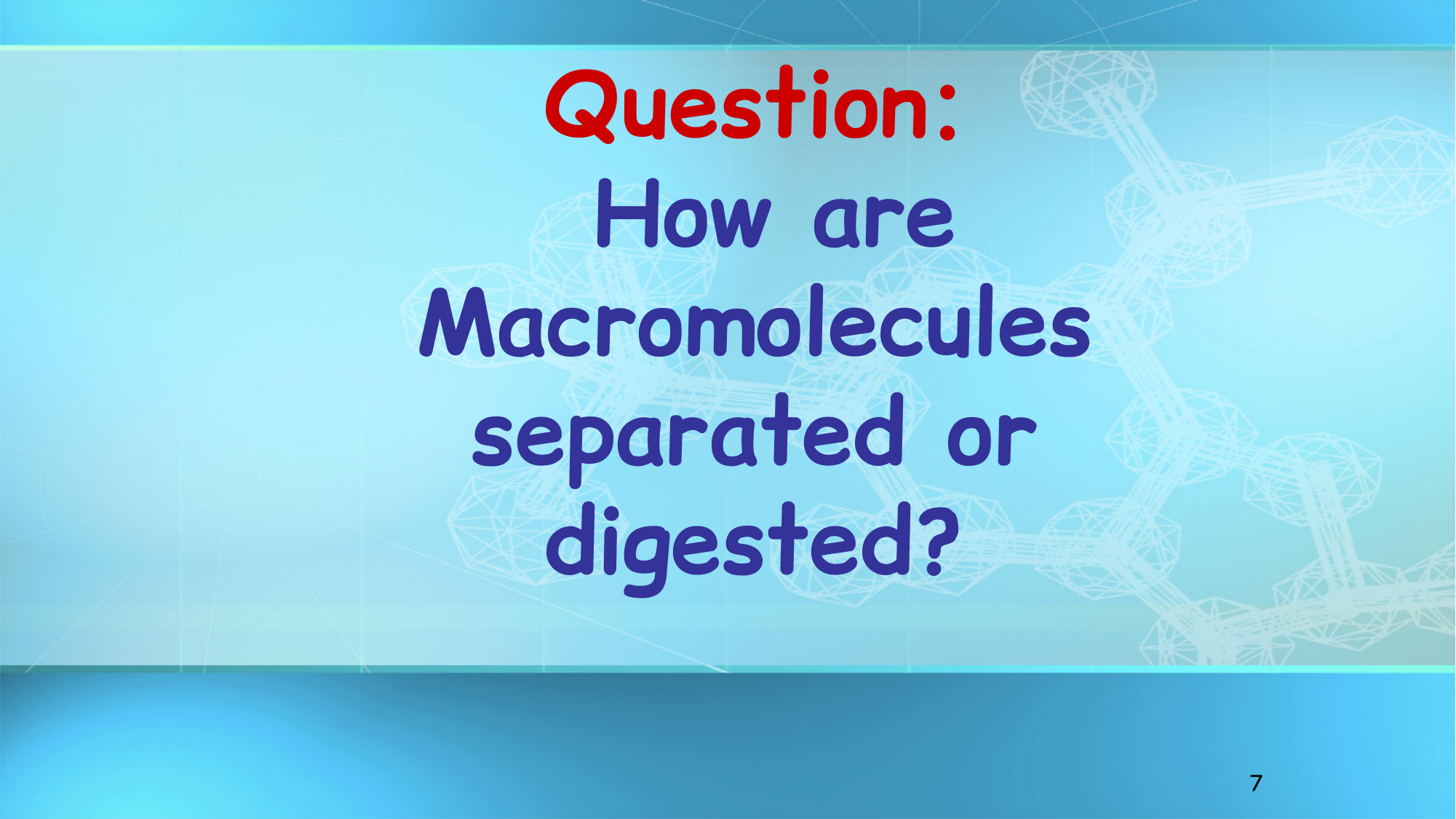

Question:
 How are Macromolecules separated or digested?
7